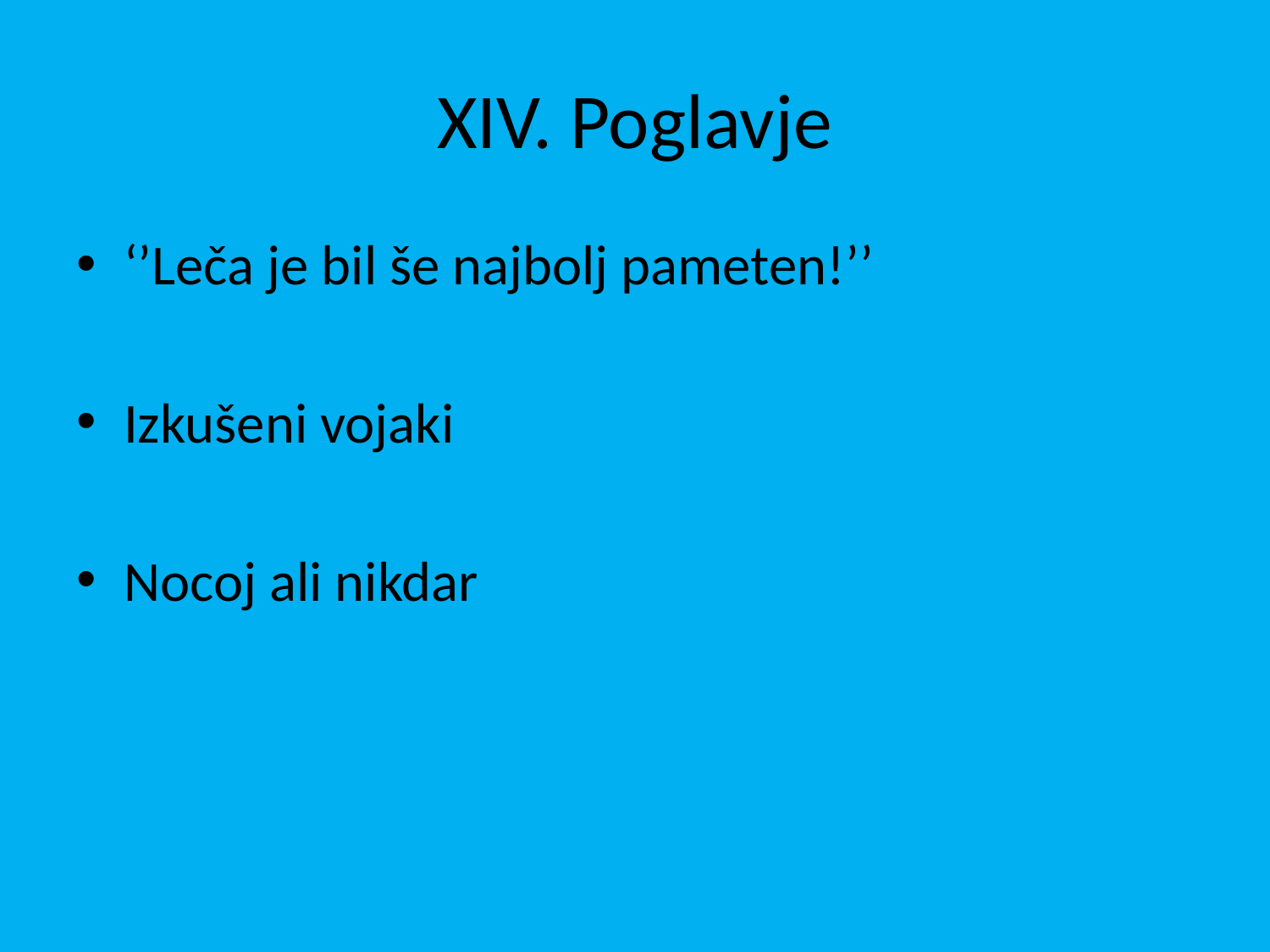

# XIV. Poglavje
‘’Leča je bil še najbolj pameten!’’

Izkušeni vojaki

Nocoj ali nikdar